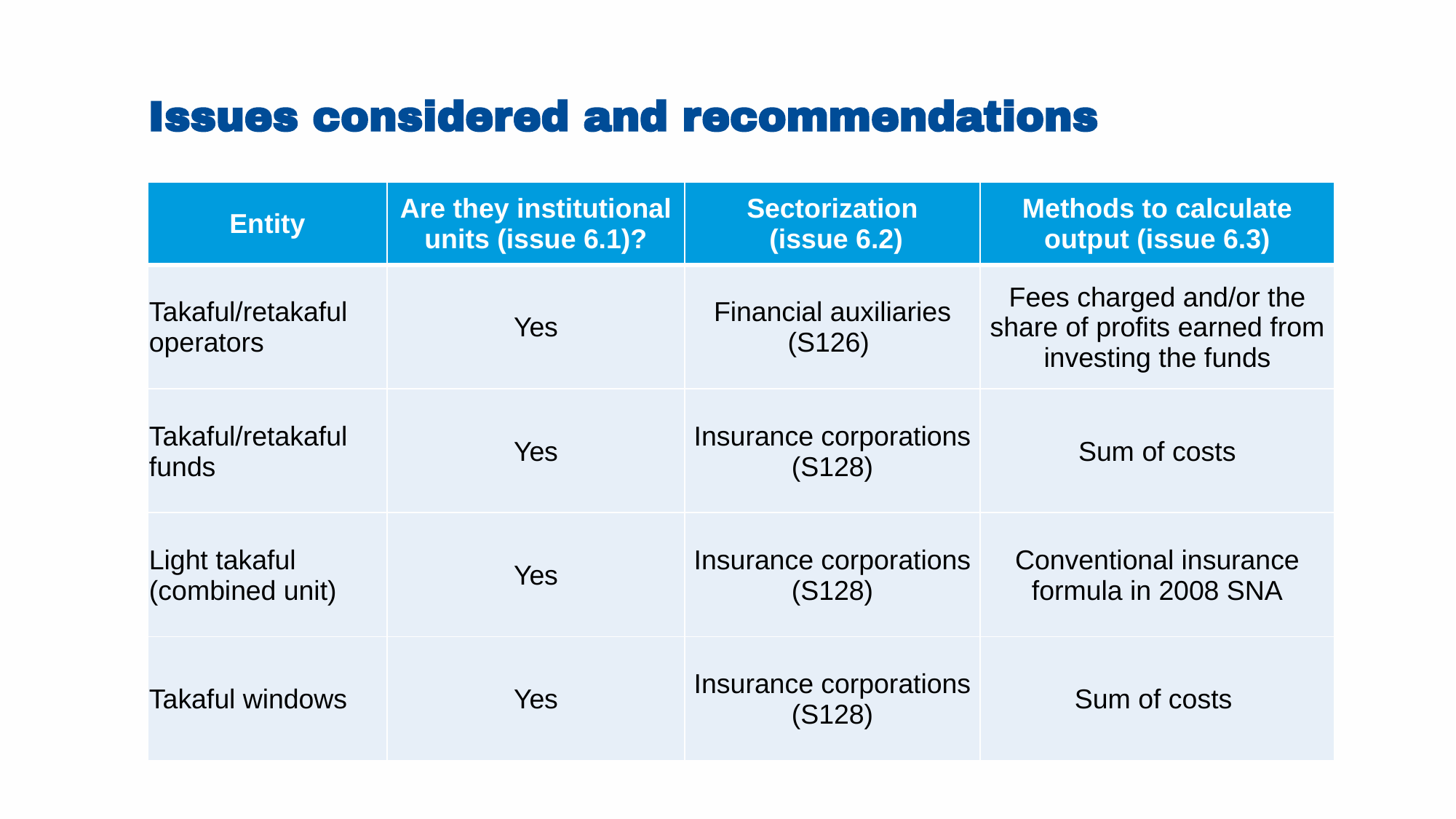

# Issues considered and recommendations
| Entity | Are they institutional units (issue 6.1)? | Sectorization (issue 6.2) | Methods to calculate output (issue 6.3) |
| --- | --- | --- | --- |
| Takaful/retakaful operators | Yes | Financial auxiliaries (S126) | Fees charged and/or the share of profits earned from investing the funds |
| Takaful/retakaful funds | Yes | Insurance corporations (S128) | Sum of costs |
| Light takaful (combined unit) | Yes | Insurance corporations (S128) | Conventional insurance formula in 2008 SNA |
| Takaful windows | Yes | Insurance corporations (S128) | Sum of costs |